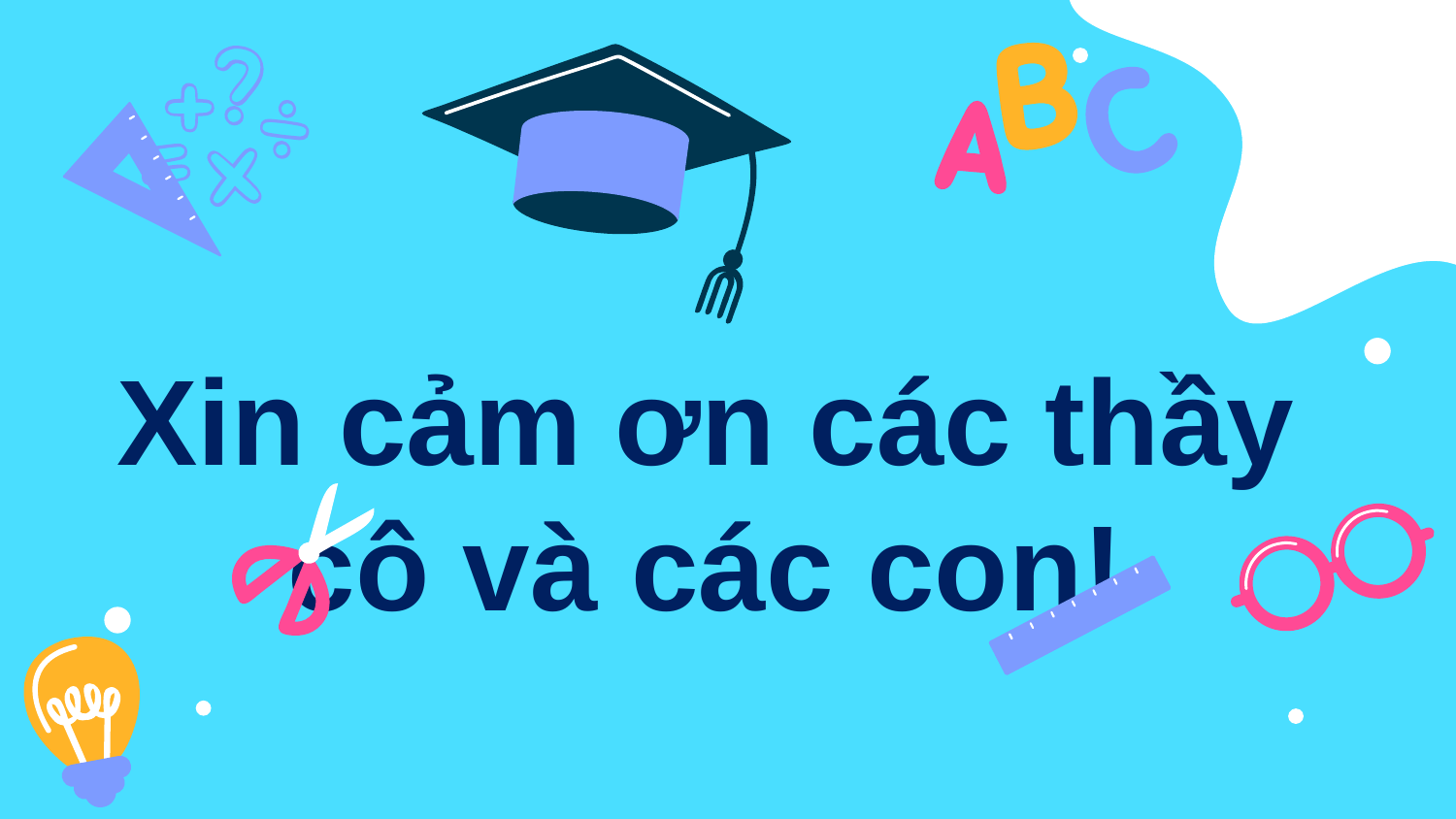

# Xin cảm ơn các thầy cô và các con!